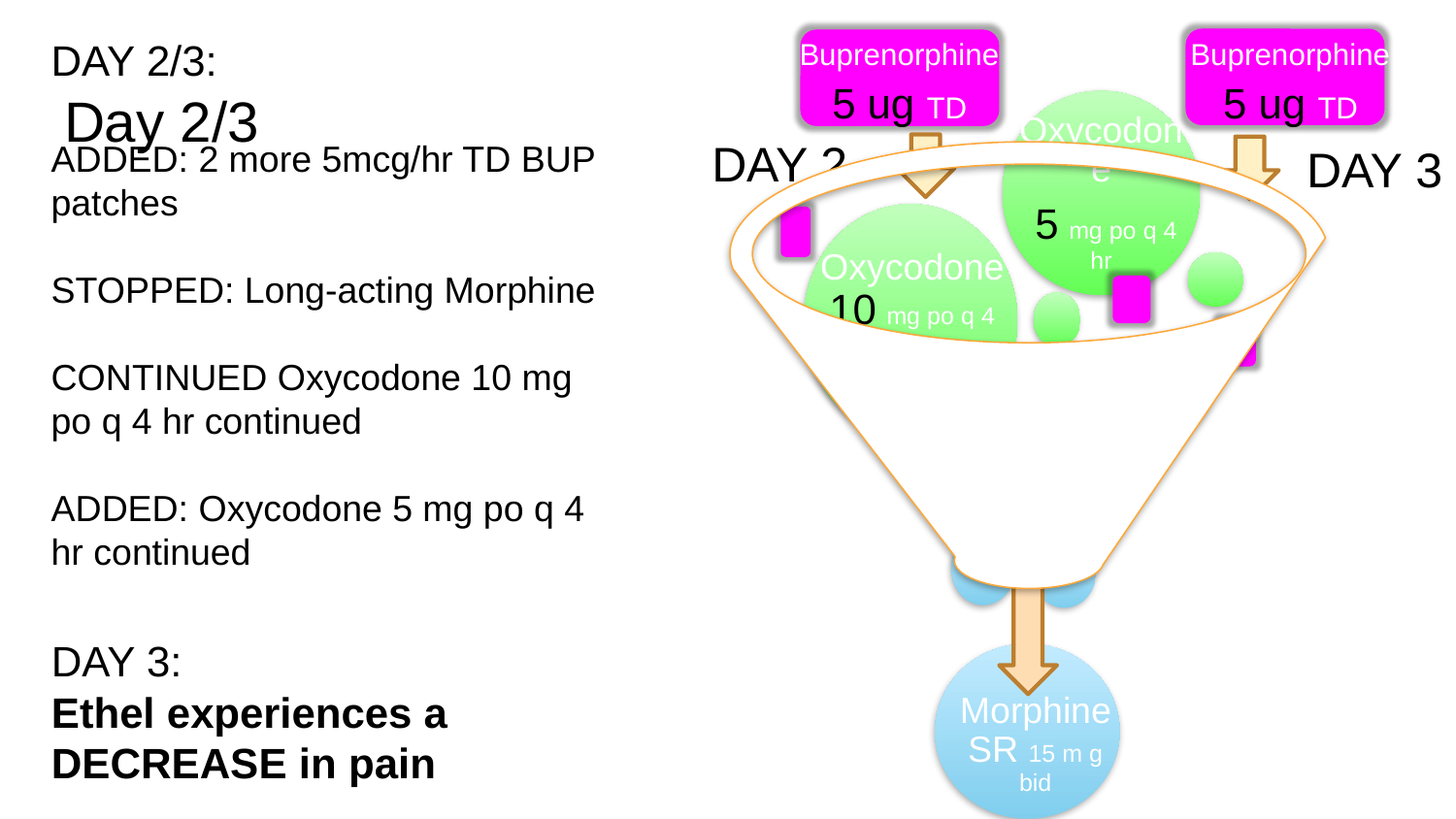

Buprenorphine
5 ug TD
Buprenorphine
5 ug TD
DAY 2/3:

ADDED: 2 more 5mcg/hr TD BUP patches

STOPPED: Long-acting Morphine

CONTINUED Oxycodone 10 mg po q 4 hr continued

ADDED: Oxycodone 5 mg po q 4 hr continued

# Day 2/3

Oxycodone
 5 mg po q 4 hr

Oxycodone 10 mg po q 4 hr

Morphine SR 15 m g bid

DAY 2
DAY 3

DAY 3:
Ethel experiences a DECREASE in pain